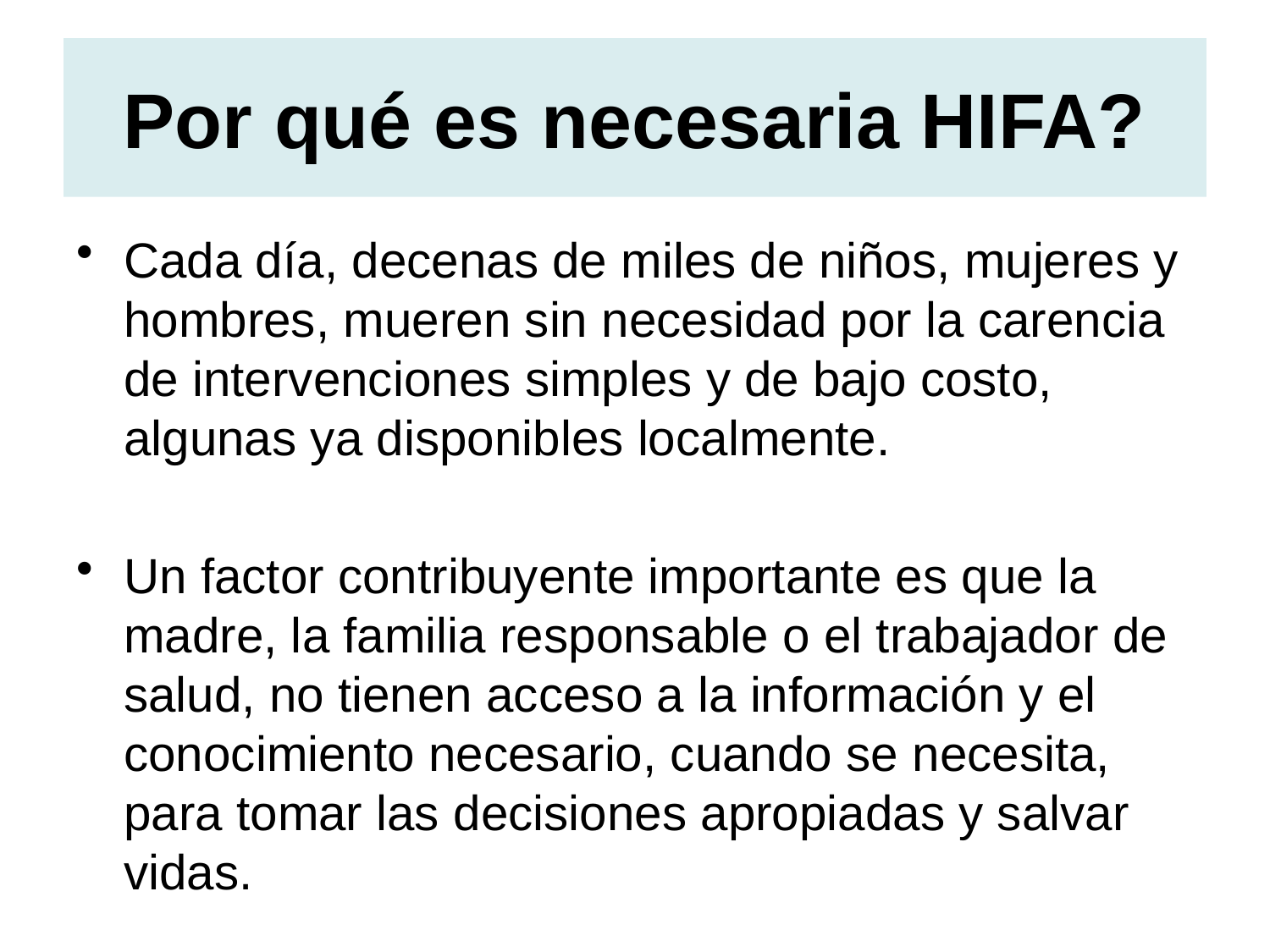

# Por qué es necesaria HIFA?
Cada día, decenas de miles de niños, mujeres y hombres, mueren sin necesidad por la carencia de intervenciones simples y de bajo costo, algunas ya disponibles localmente.

Un factor contribuyente importante es que la madre, la familia responsable o el trabajador de salud, no tienen acceso a la información y el conocimiento necesario, cuando se necesita, para tomar las decisiones apropiadas y salvar vidas.